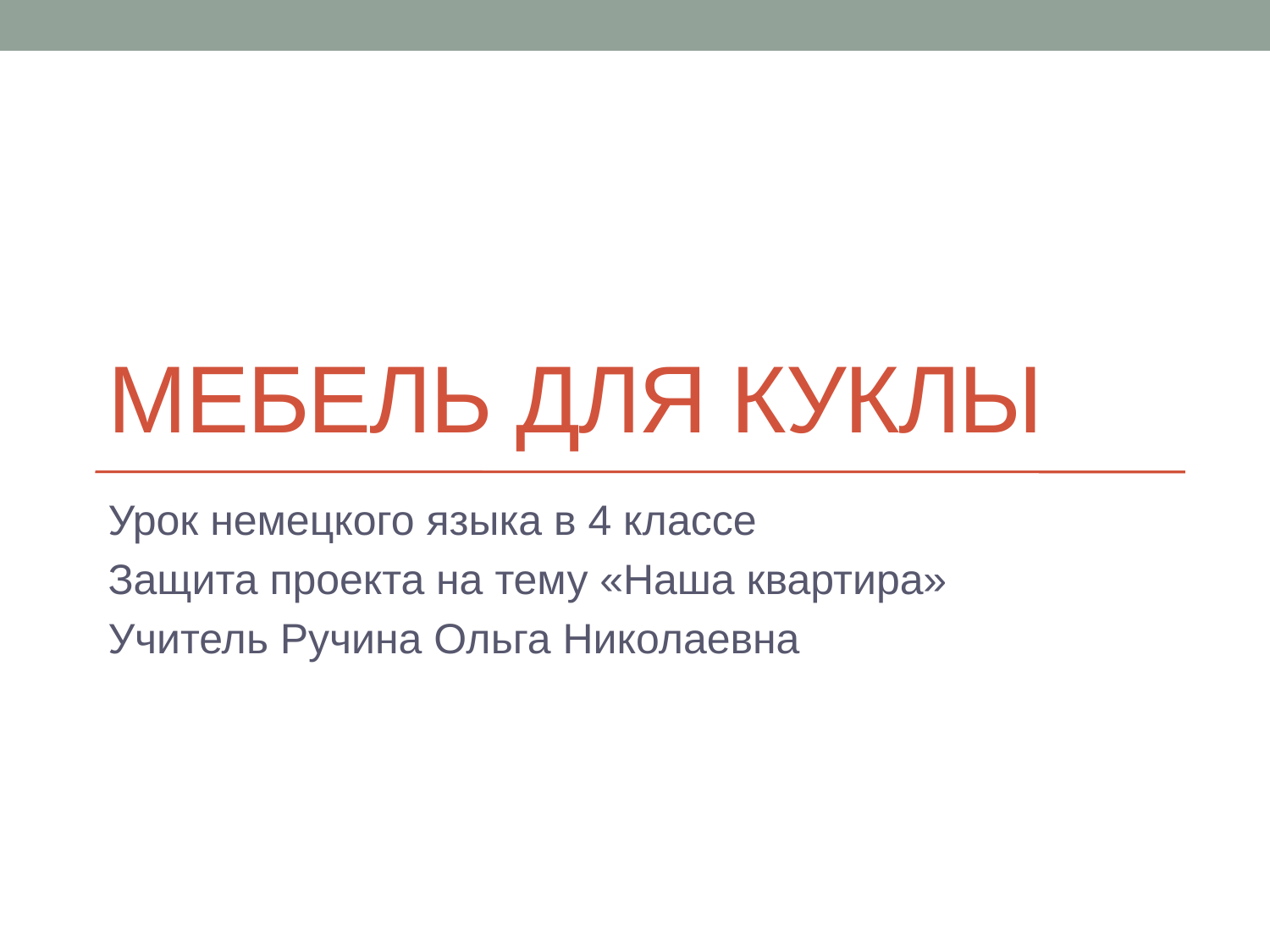

# Мебель для куклы
Урок немецкого языка в 4 классе
Защита проекта на тему «Наша квартира»
Учитель Ручина Ольга Николаевна